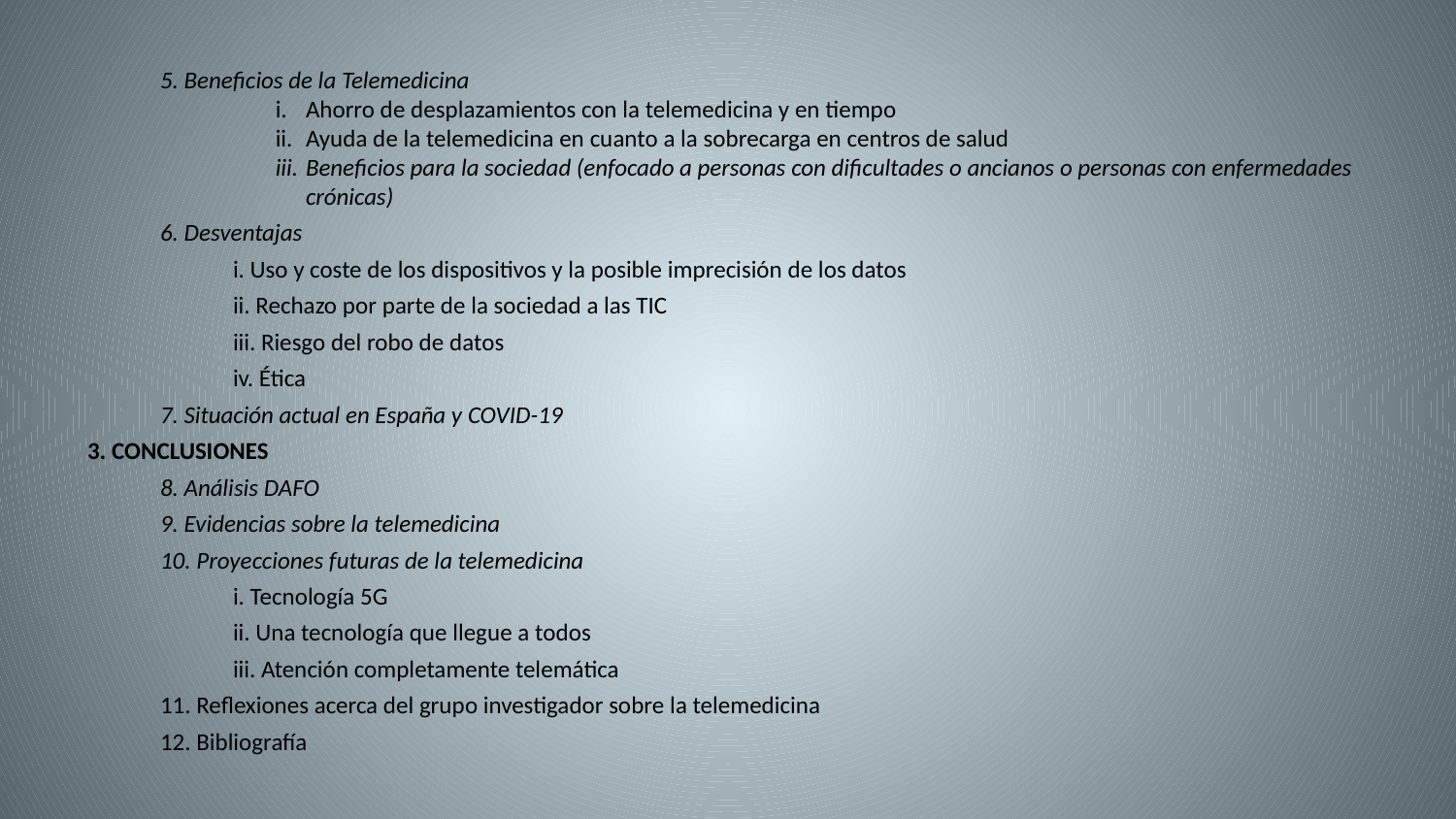

5. Beneficios de la Telemedicina
Ahorro de desplazamientos con la telemedicina y en tiempo
Ayuda de la telemedicina en cuanto a la sobrecarga en centros de salud
Beneficios para la sociedad (enfocado a personas con dificultades o ancianos o personas con enfermedades crónicas)
6. Desventajas
i. Uso y coste de los dispositivos y la posible imprecisión de los datos
ii. Rechazo por parte de la sociedad a las TIC
iii. Riesgo del robo de datos
iv. Ética
7. Situación actual en España y COVID-19
3. CONCLUSIONES
8. Análisis DAFO
9. Evidencias sobre la telemedicina
10. Proyecciones futuras de la telemedicina
i. Tecnología 5G
ii. Una tecnología que llegue a todos
iii. Atención completamente telemática
11. Reflexiones acerca del grupo investigador sobre la telemedicina
12. Bibliografía